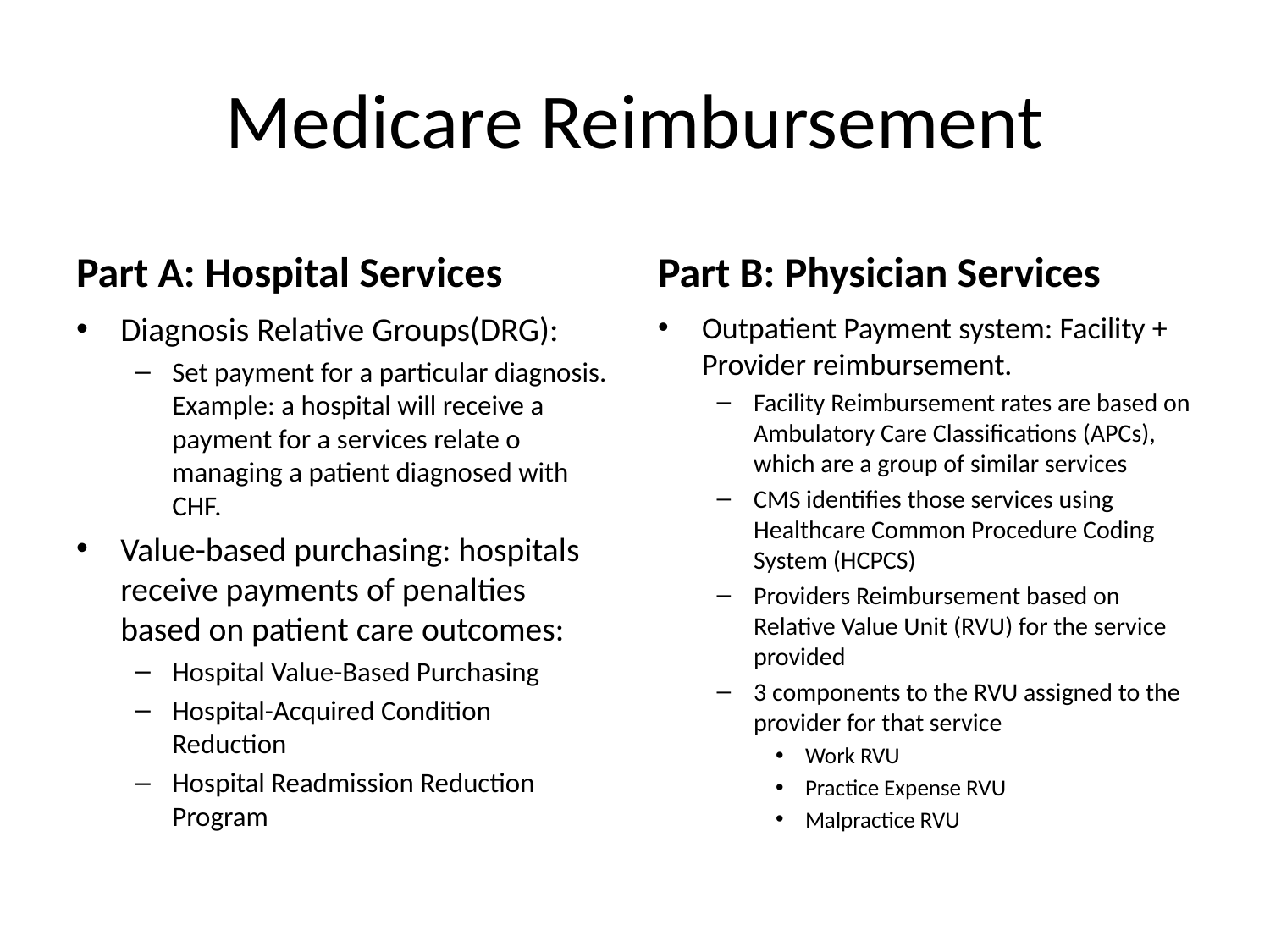

# Medicare Reimbursement
Part A: Hospital Services
Part B: Physician Services
Diagnosis Relative Groups(DRG):
Set payment for a particular diagnosis. Example: a hospital will receive a payment for a services relate o managing a patient diagnosed with CHF.
Value-based purchasing: hospitals receive payments of penalties based on patient care outcomes:
Hospital Value-Based Purchasing
Hospital-Acquired Condition Reduction
Hospital Readmission Reduction Program
Outpatient Payment system: Facility + Provider reimbursement.
Facility Reimbursement rates are based on Ambulatory Care Classifications (APCs), which are a group of similar services
CMS identifies those services using Healthcare Common Procedure Coding System (HCPCS)
Providers Reimbursement based on Relative Value Unit (RVU) for the service provided
3 components to the RVU assigned to the provider for that service
Work RVU
Practice Expense RVU
Malpractice RVU